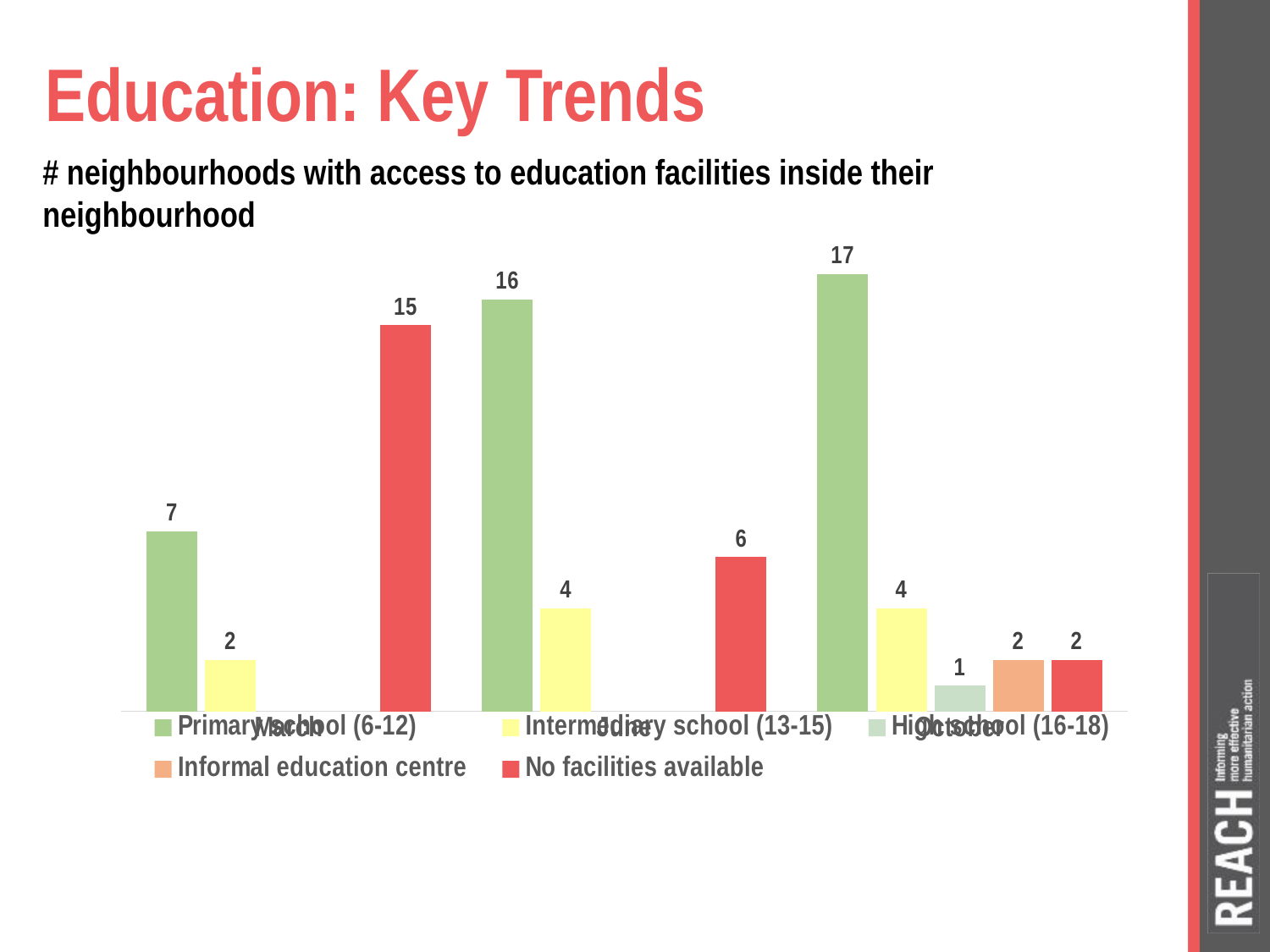

# Education: Key Trends
# neighbourhoods with access to education facilities inside their neighbourhood

### Chart

| Category | Primary school (6-12) | Intermediary school (13-15) | High school (16-18) | Informal education centre | No facilities available |
|---|---|---|---|---|---|
| March | 7.0 | 2.0 | None | None | 15.0 |
| June | 16.0 | 4.0 | None | None | 6.0 |
| October | 17.0 | 4.0 | 1.0 | 2.0 | 2.0 |